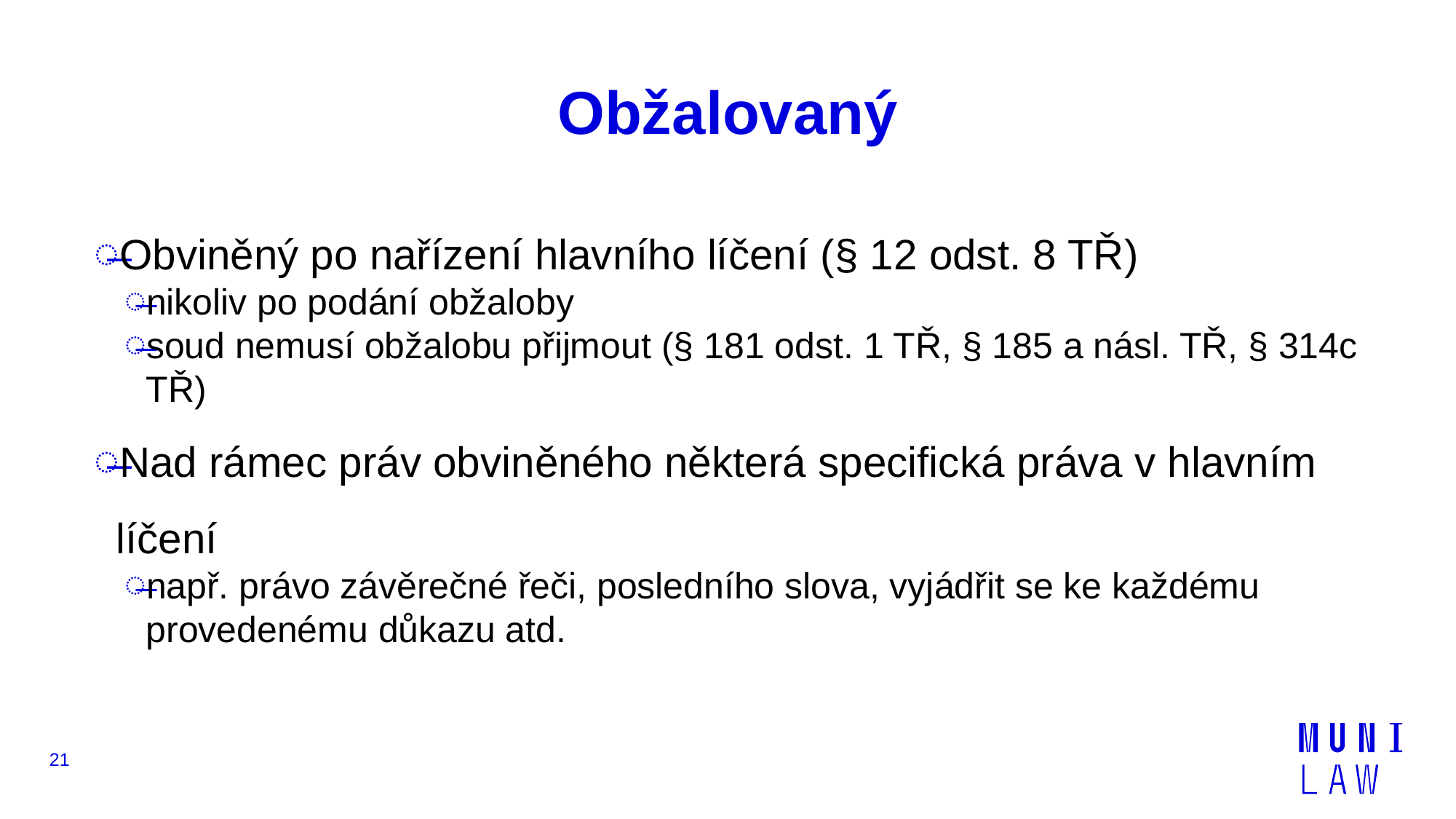

# Obžalovaný
Obviněný po nařízení hlavního líčení (§ 12 odst. 8 TŘ)
nikoliv po podání obžaloby
soud nemusí obžalobu přijmout (§ 181 odst. 1 TŘ, § 185 a násl. TŘ, § 314c TŘ)
Nad rámec práv obviněného některá specifická práva v hlavním líčení
např. právo závěrečné řeči, posledního slova, vyjádřit se ke každému provedenému důkazu atd.

21